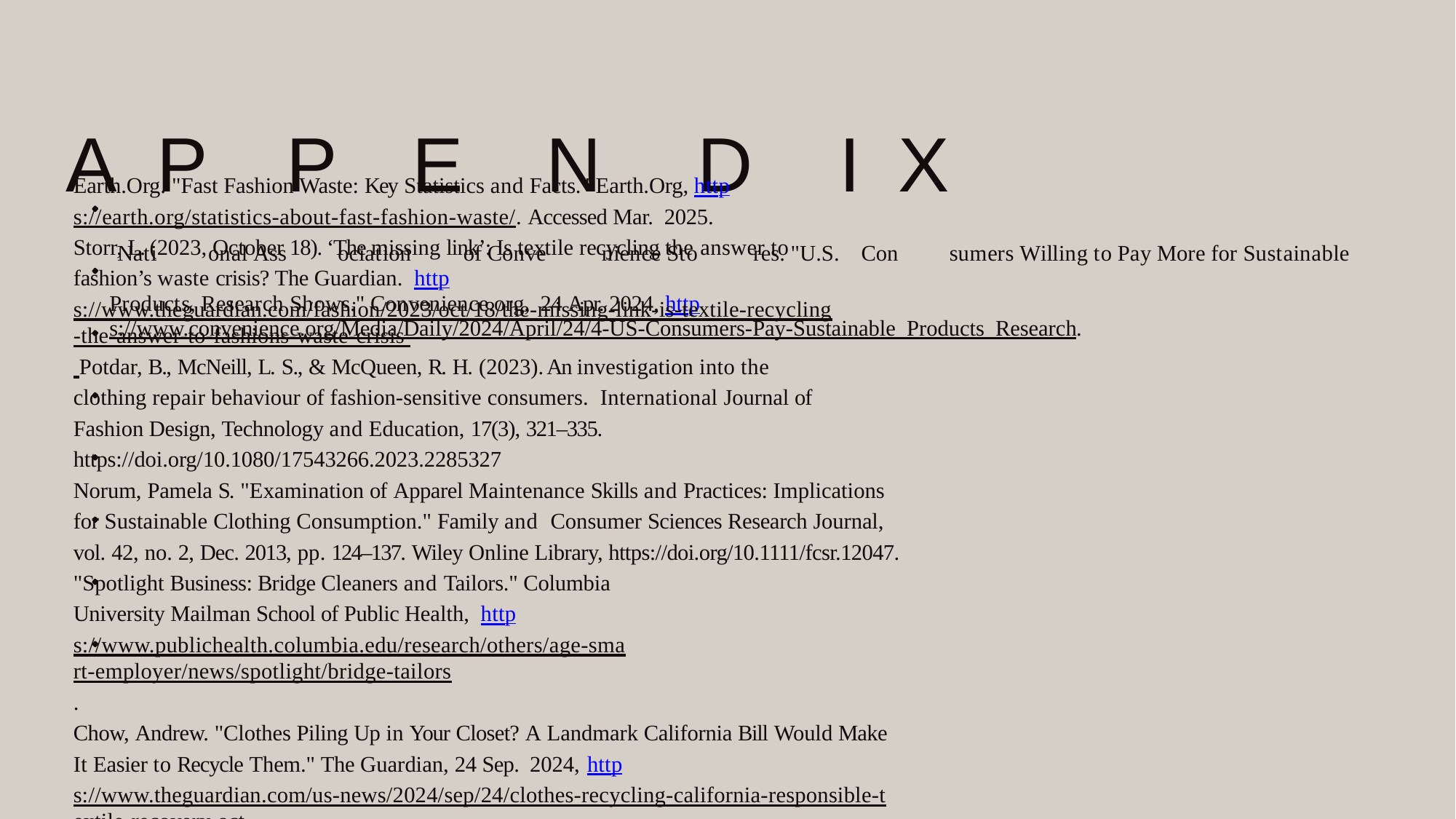

# ANatiPonal AssPociationEof ConveNnience StoDres. "U.S.IConXsumers Willing to Pay More for Sustainable Products, Research Shows." Convenience.org,  24 Apr. 2024, https://www.convenience.org/Media/Daily/2024/April/24/4-US-Consumers-Pay-Sustainable_Products_Research.
Earth.Org. "Fast Fashion Waste: Key Statistics and Facts." Earth.Org, https://earth.org/statistics-about-fast-fashion-waste/. Accessed Mar.  2025.
Storr, L. (2023, October 18). ‘The missing link’: Is textile recycling the answer to fashion’s waste crisis? The Guardian.  https://www.theguardian.com/fashion/2023/oct/18/the-missing-link-is-textile-recycling-the-answer-to-fashions-waste-crisis  Potdar, B., McNeill, L. S., & McQueen, R. H. (2023). An investigation into the clothing repair behaviour of fashion-sensitive consumers.  International Journal of Fashion Design, Technology and Education, 17(3), 321–335. https://doi.org/10.1080/17543266.2023.2285327
Norum, Pamela S. "Examination of Apparel Maintenance Skills and Practices: Implications for Sustainable Clothing Consumption." Family and  Consumer Sciences Research Journal, vol. 42, no. 2, Dec. 2013, pp. 124–137. Wiley Online Library, https://doi.org/10.1111/fcsr.12047.
"Spotlight Business: Bridge Cleaners and Tailors." Columbia University Mailman School of Public Health,  https://www.publichealth.columbia.edu/research/others/age-smart-employer/news/spotlight/bridge-tailors.
Chow, Andrew. "Clothes Piling Up in Your Closet? A Landmark California Bill Would Make It Easier to Recycle Them." The Guardian, 24 Sep.  2024, https://www.theguardian.com/us-news/2024/sep/24/clothes-recycling-california-responsible-textile-recovery-act.
Diddi, Sonali, and Ruoh-Nan Yan. "Consumer Perceptions Related to Clothing Repair and Community Mending Events: A Circular Economy  Perspective." Sustainability, vol. 11, no. 19, 2019, p. 5306, https://doi.org/10.3390/su11195306.